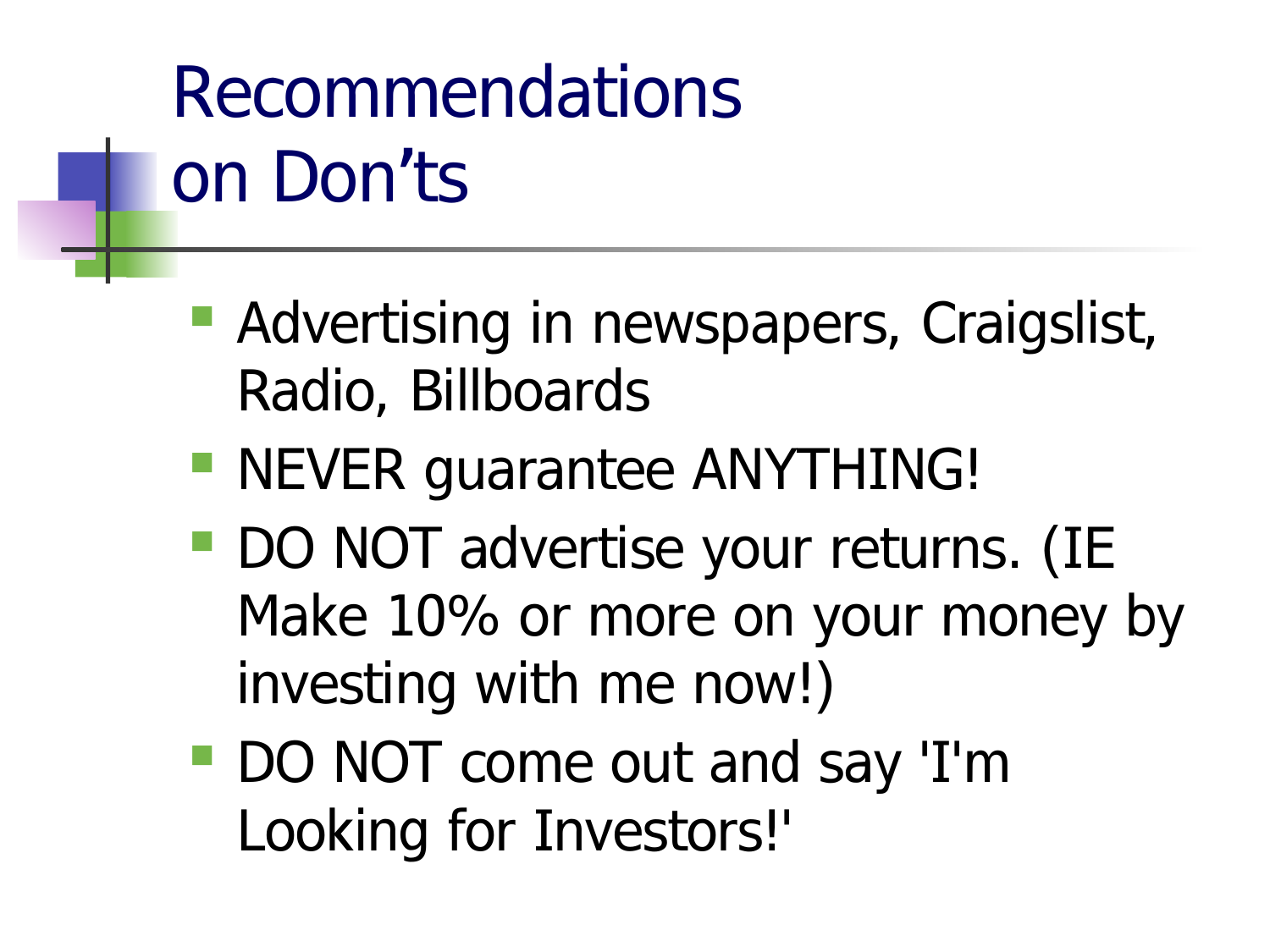

# Recommendations on Don’ts
Advertising in newspapers, Craigslist, Radio, Billboards
NEVER guarantee ANYTHING!
DO NOT advertise your returns. (IE Make 10% or more on your money by investing with me now!)
DO NOT come out and say 'I'm Looking for Investors!'